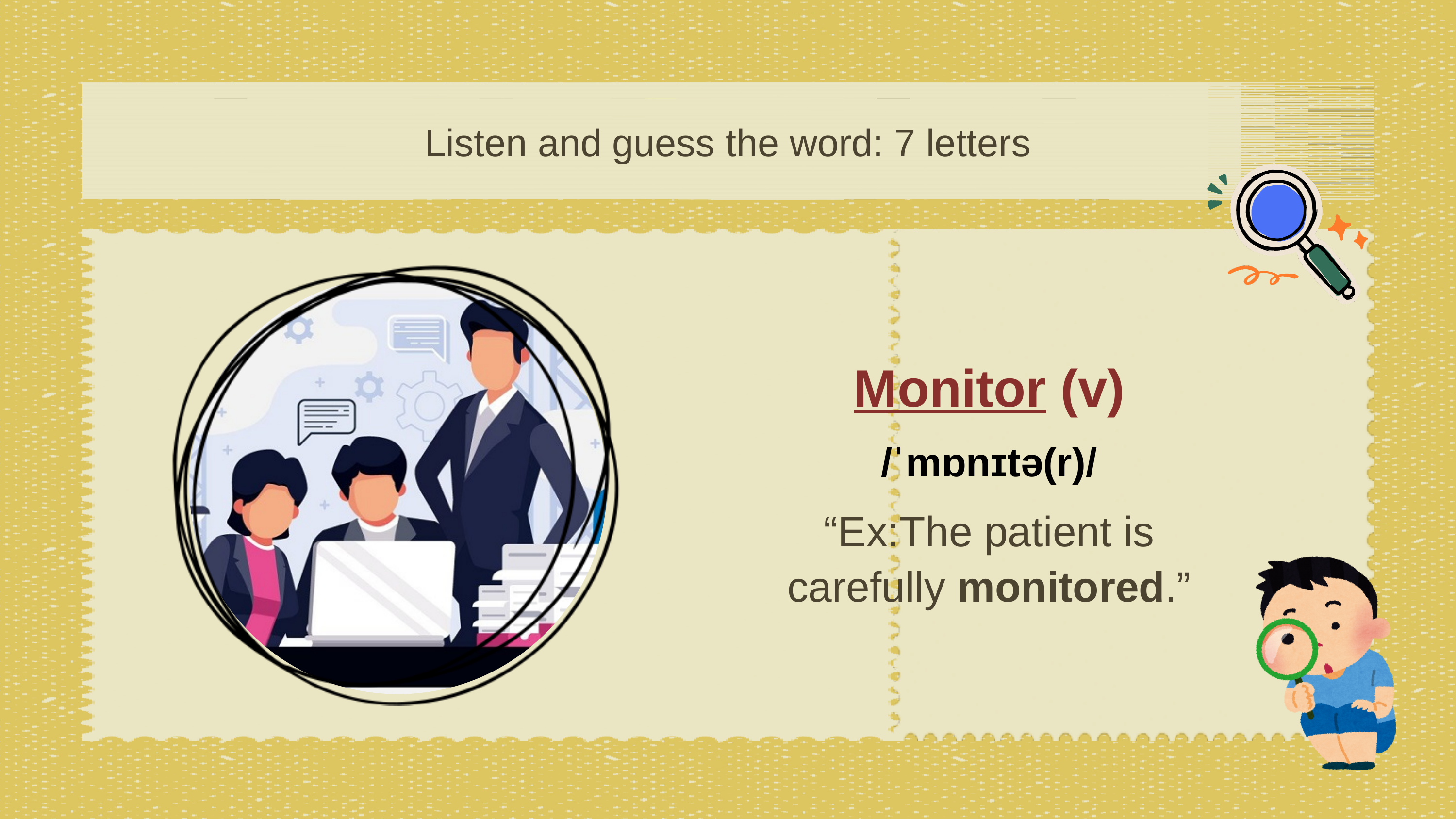

Listen and guess the word: 7 letters

Monitor (v)
/ˈmɒnɪtə(r)/
“Ex:The patient is carefully monitored.”